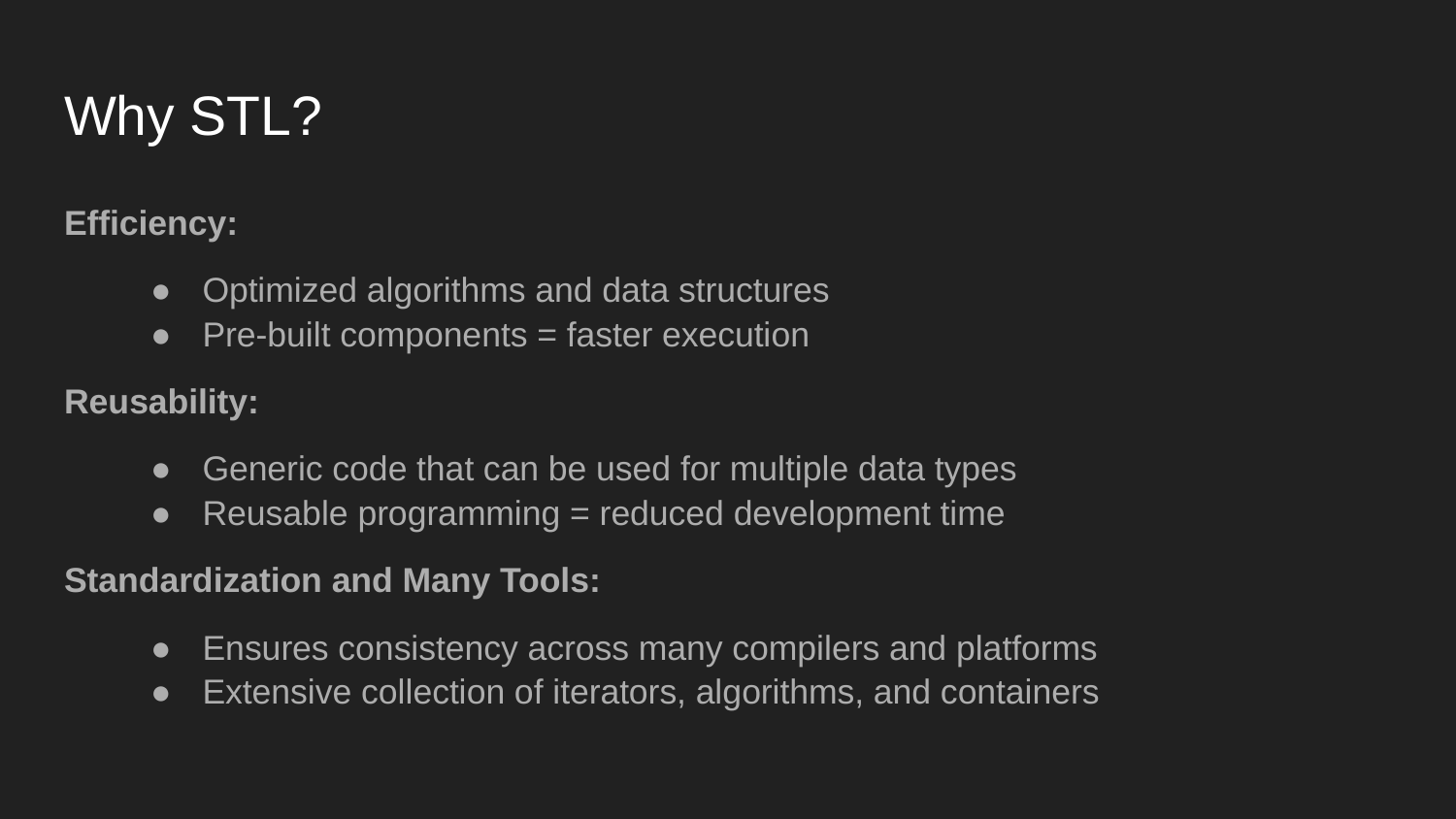

# Why STL?
Efficiency:
Optimized algorithms and data structures
Pre-built components = faster execution
Reusability:
Generic code that can be used for multiple data types
Reusable programming = reduced development time
Standardization and Many Tools:
Ensures consistency across many compilers and platforms
Extensive collection of iterators, algorithms, and containers